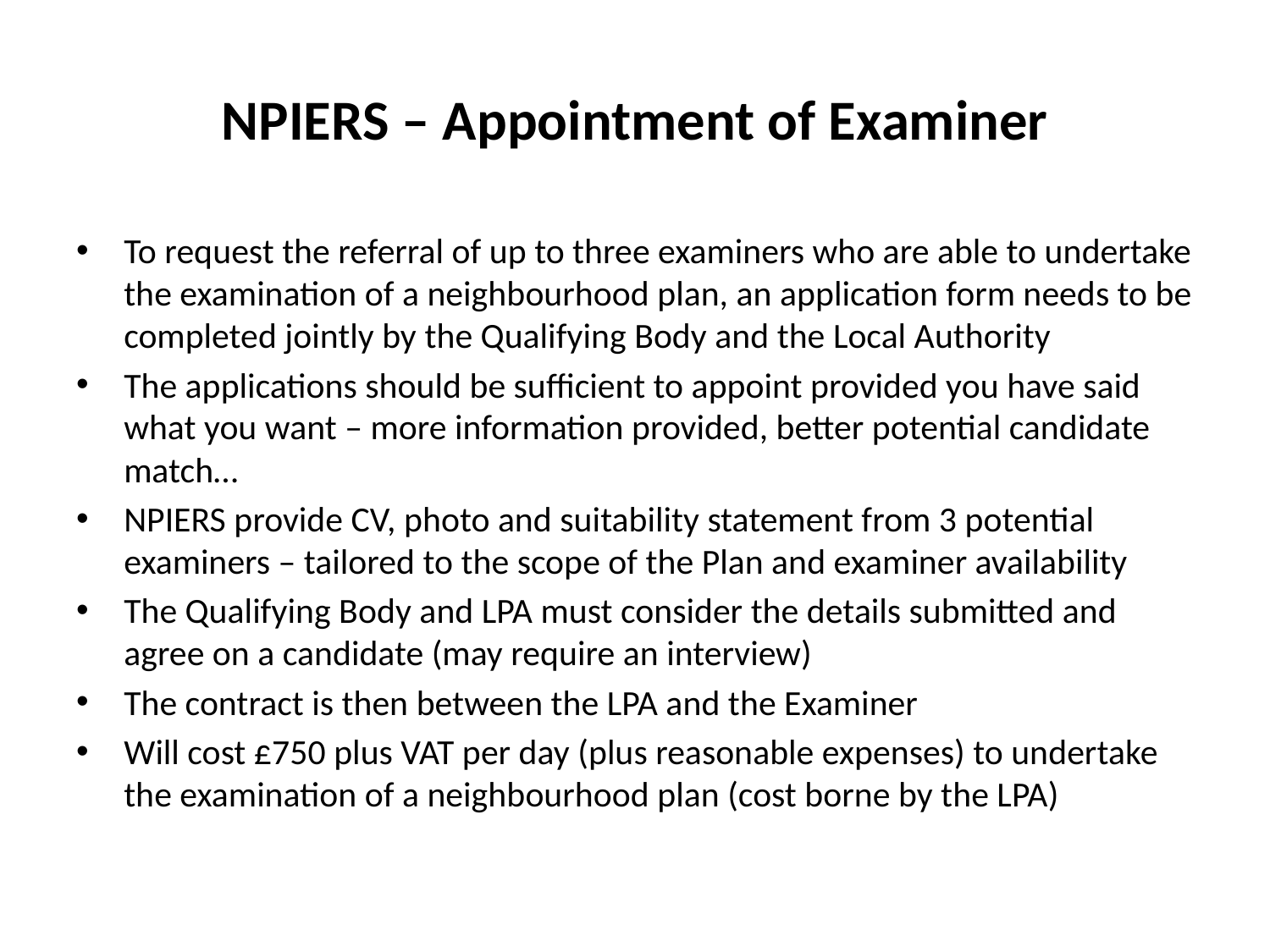

# NPIERS – Appointment of Examiner
To request the referral of up to three examiners who are able to undertake the examination of a neighbourhood plan, an application form needs to be completed jointly by the Qualifying Body and the Local Authority
The applications should be sufficient to appoint provided you have said what you want – more information provided, better potential candidate match…
NPIERS provide CV, photo and suitability statement from 3 potential examiners – tailored to the scope of the Plan and examiner availability
The Qualifying Body and LPA must consider the details submitted and agree on a candidate (may require an interview)
The contract is then between the LPA and the Examiner
Will cost £750 plus VAT per day (plus reasonable expenses) to undertake the examination of a neighbourhood plan (cost borne by the LPA)